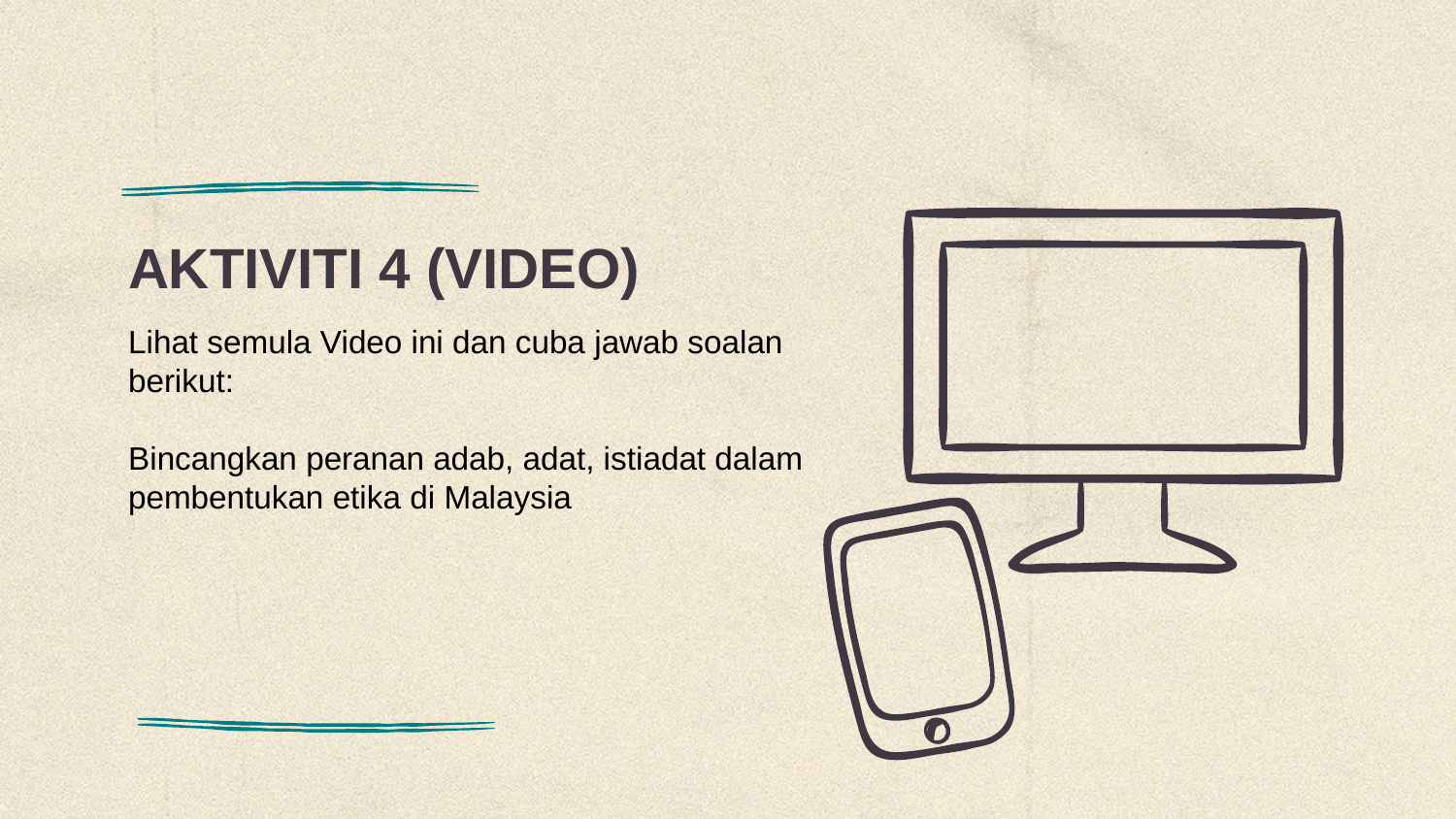

# AKTIVITI 4 (VIDEO)
Lihat semula Video ini dan cuba jawab soalan berikut:

Bincangkan peranan adab, adat, istiadat dalam pembentukan etika di Malaysia